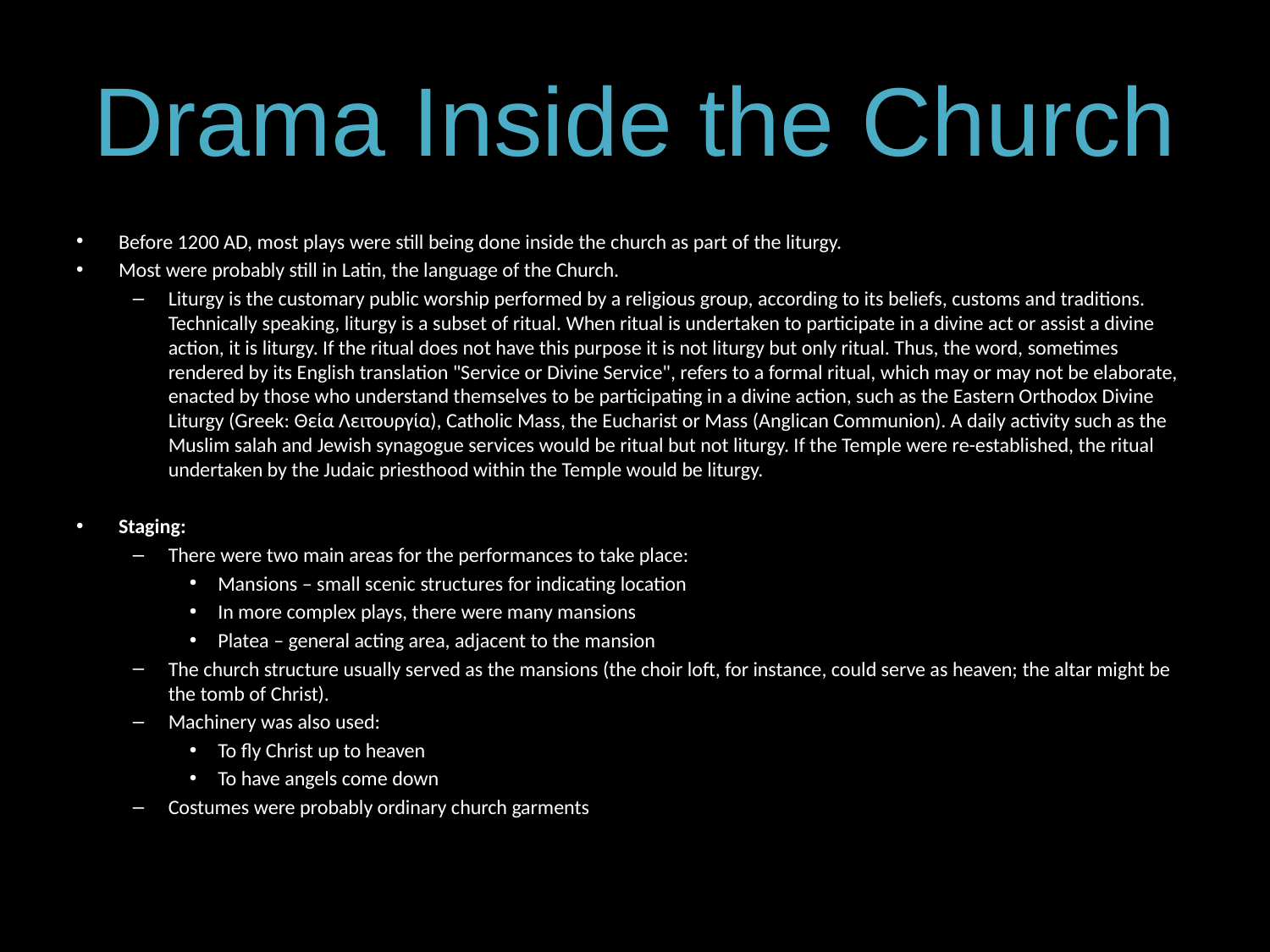

# Drama Inside the Church
Before 1200 AD, most plays were still being done inside the church as part of the liturgy.
Most were probably still in Latin, the language of the Church.
Liturgy is the customary public worship performed by a religious group, according to its beliefs, customs and traditions. Technically speaking, liturgy is a subset of ritual. When ritual is undertaken to participate in a divine act or assist a divine action, it is liturgy. If the ritual does not have this purpose it is not liturgy but only ritual. Thus, the word, sometimes rendered by its English translation "Service or Divine Service", refers to a formal ritual, which may or may not be elaborate, enacted by those who understand themselves to be participating in a divine action, such as the Eastern Orthodox Divine Liturgy (Greek: Θεία Λειτουργία), Catholic Mass, the Eucharist or Mass (Anglican Communion). A daily activity such as the Muslim salah and Jewish synagogue services would be ritual but not liturgy. If the Temple were re-established, the ritual undertaken by the Judaic priesthood within the Temple would be liturgy.

Staging:
There were two main areas for the performances to take place:
Mansions – small scenic structures for indicating location
In more complex plays, there were many mansions
Platea – general acting area, adjacent to the mansion
The church structure usually served as the mansions (the choir loft, for instance, could serve as heaven; the altar might be the tomb of Christ).
Machinery was also used:
To fly Christ up to heaven
To have angels come down
Costumes were probably ordinary church garments